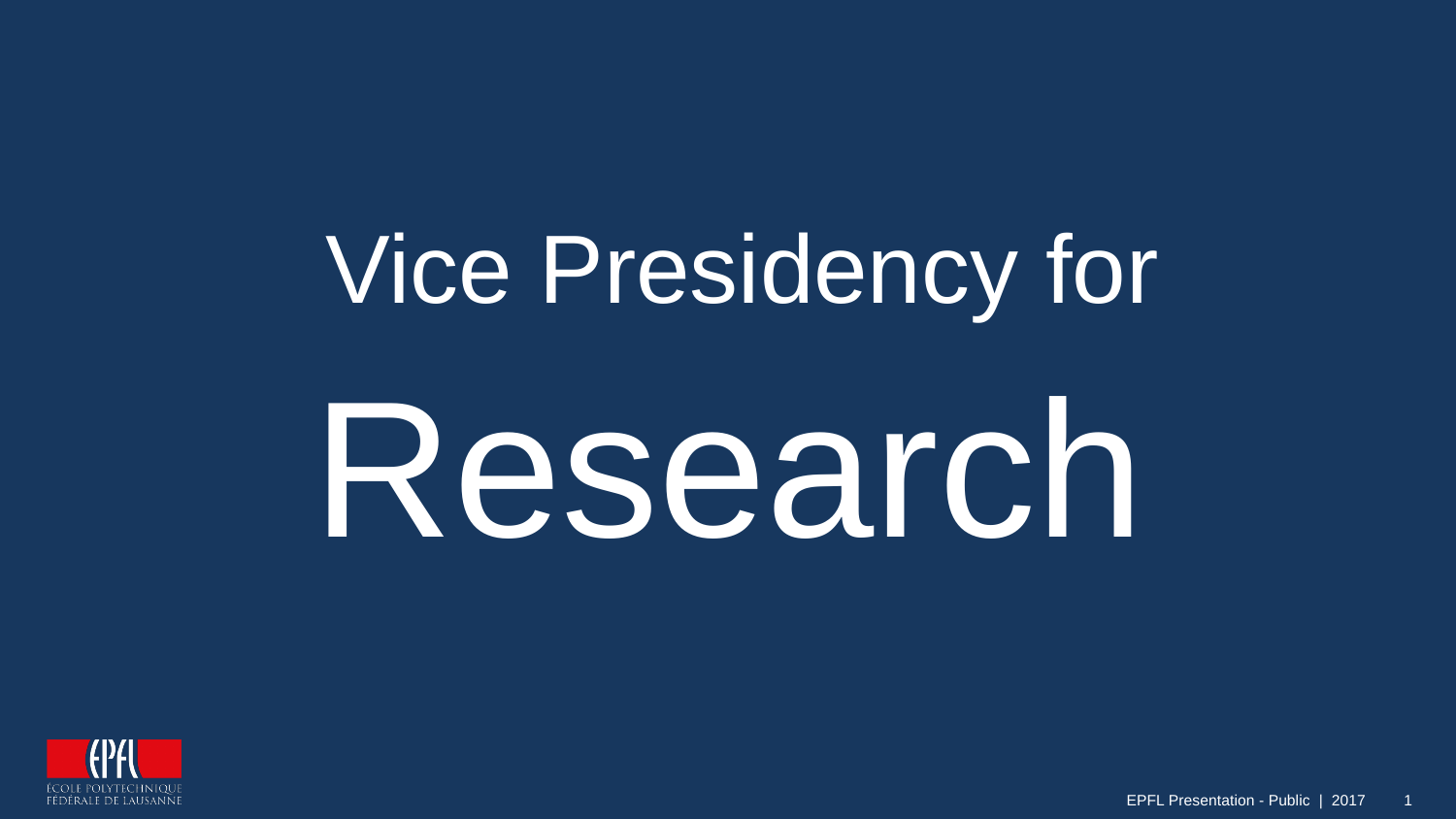

Vice Presidency for
Research
EPFL Presentation - Public  |  2017
1